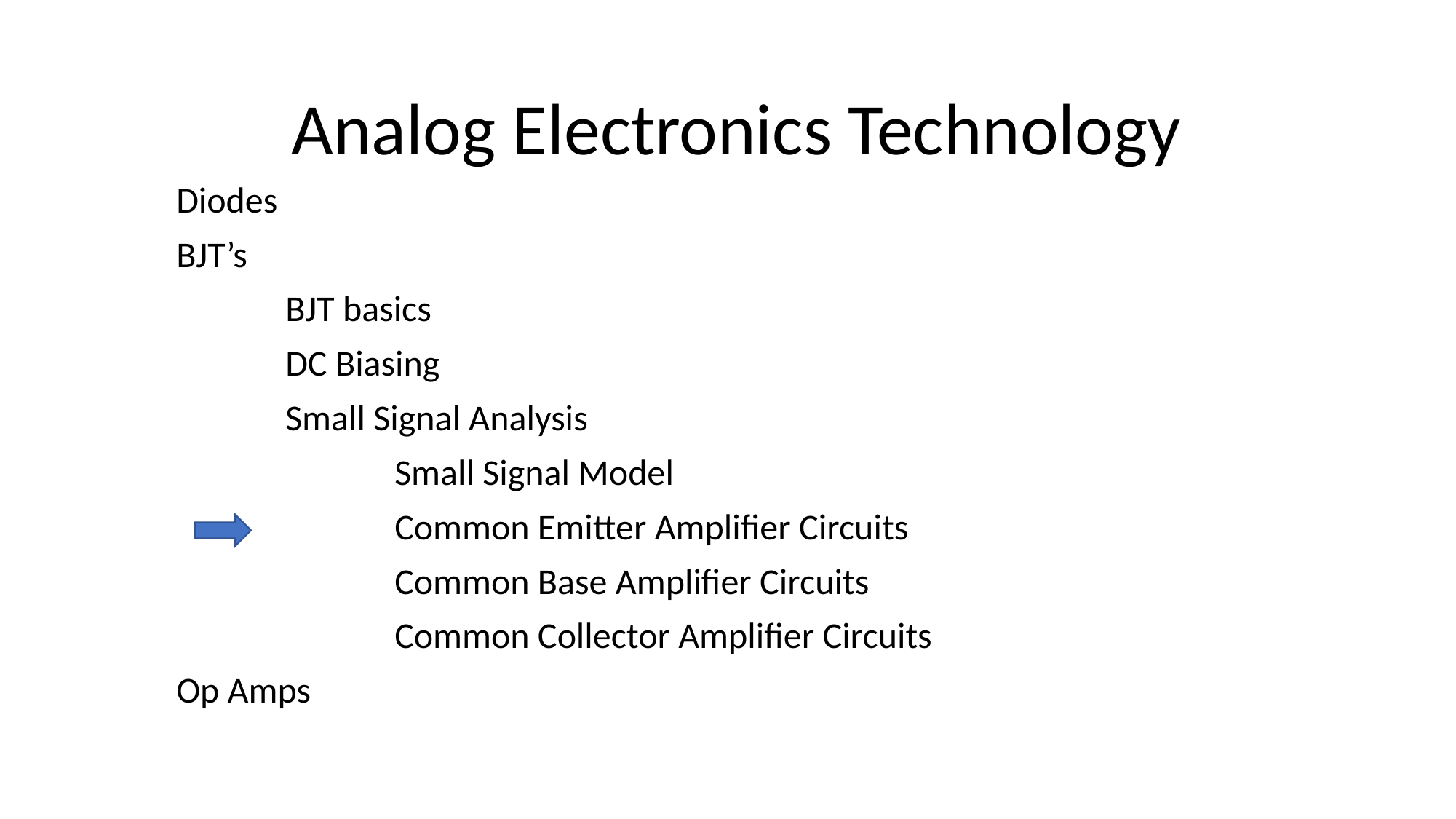

# Analog Electronics Technology
Diodes
BJT’s
BJT basics
DC Biasing
Small Signal Analysis
Small Signal Model
Common Emitter Amplifier Circuits
Common Base Amplifier Circuits
Common Collector Amplifier Circuits
Op Amps